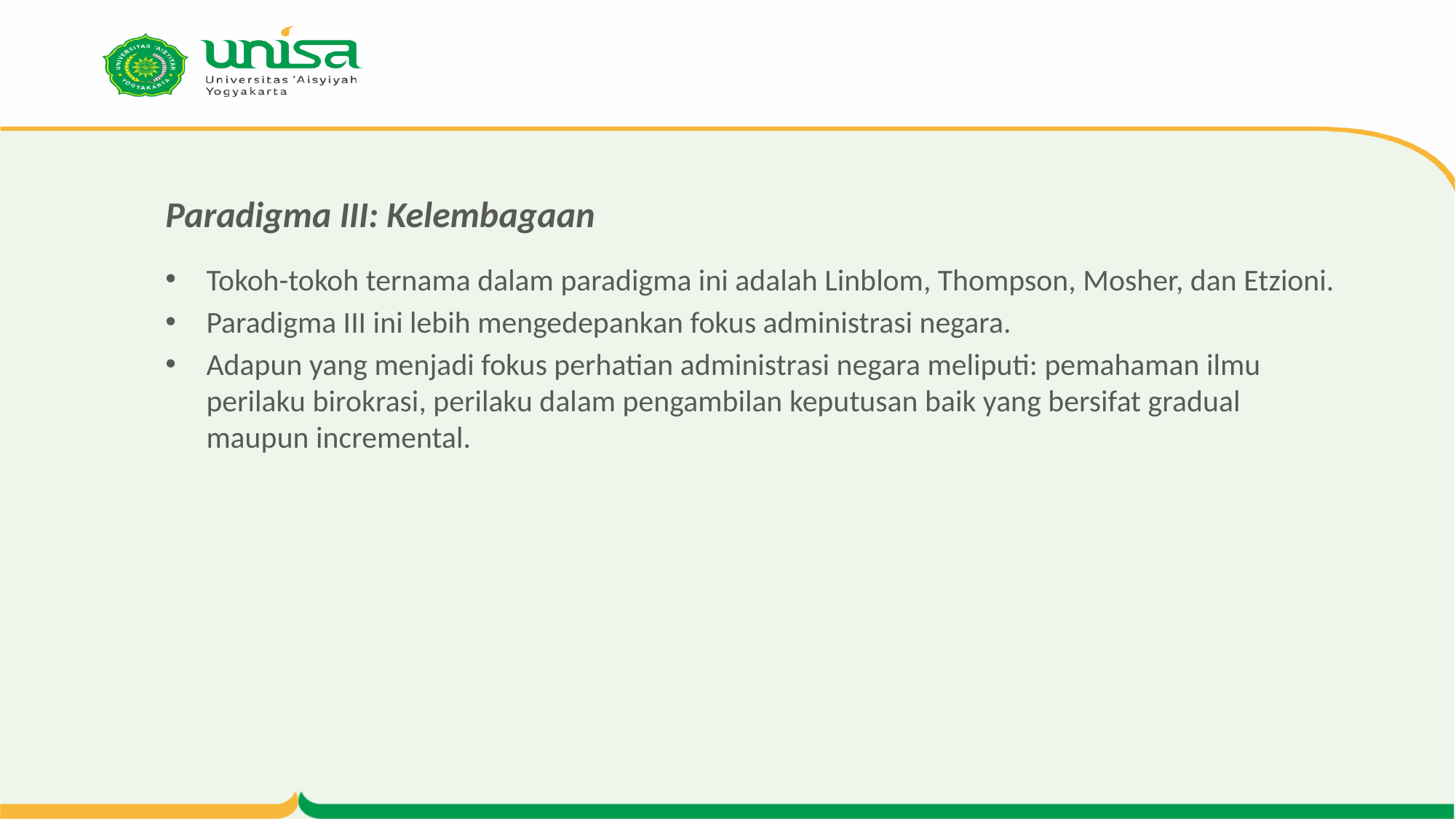

# Paradigma III: Kelembagaan
Tokoh-tokoh ternama dalam paradigma ini adalah Linblom, Thompson, Mosher, dan Etzioni.
Paradigma III ini lebih mengedepankan fokus administrasi negara.
Adapun yang menjadi fokus perhatian administrasi negara meliputi: pemahaman ilmu perilaku birokrasi, perilaku dalam pengambilan keputusan baik yang bersifat gradual maupun incremental.